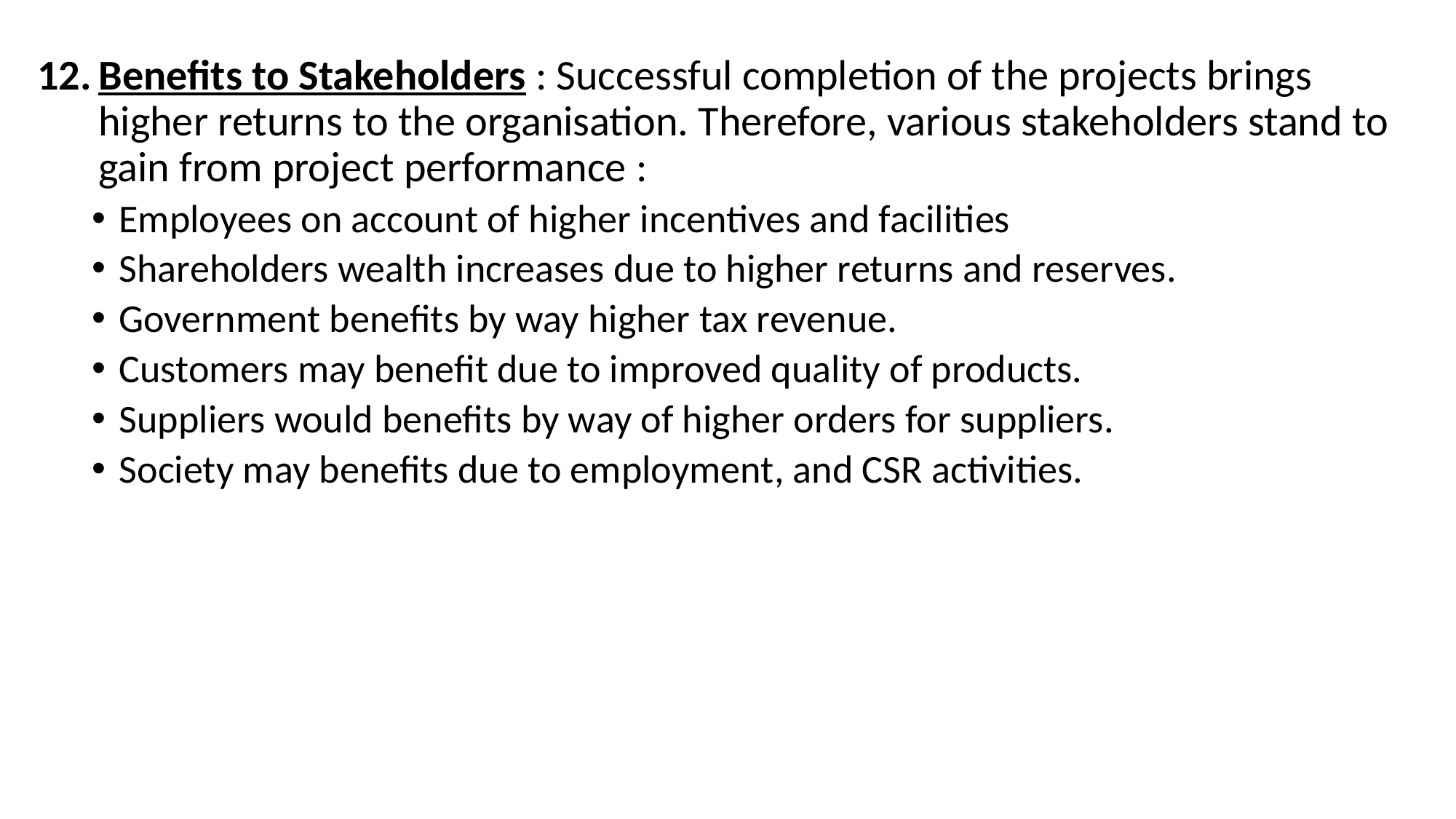

Benefits to Stakeholders : Successful completion of the projects brings higher returns to the organisation. Therefore, various stakeholders stand to gain from project performance :
Employees on account of higher incentives and facilities
Shareholders wealth increases due to higher returns and reserves.
Government benefits by way higher tax revenue.
Customers may benefit due to improved quality of products.
Suppliers would benefits by way of higher orders for suppliers.
Society may benefits due to employment, and CSR activities.